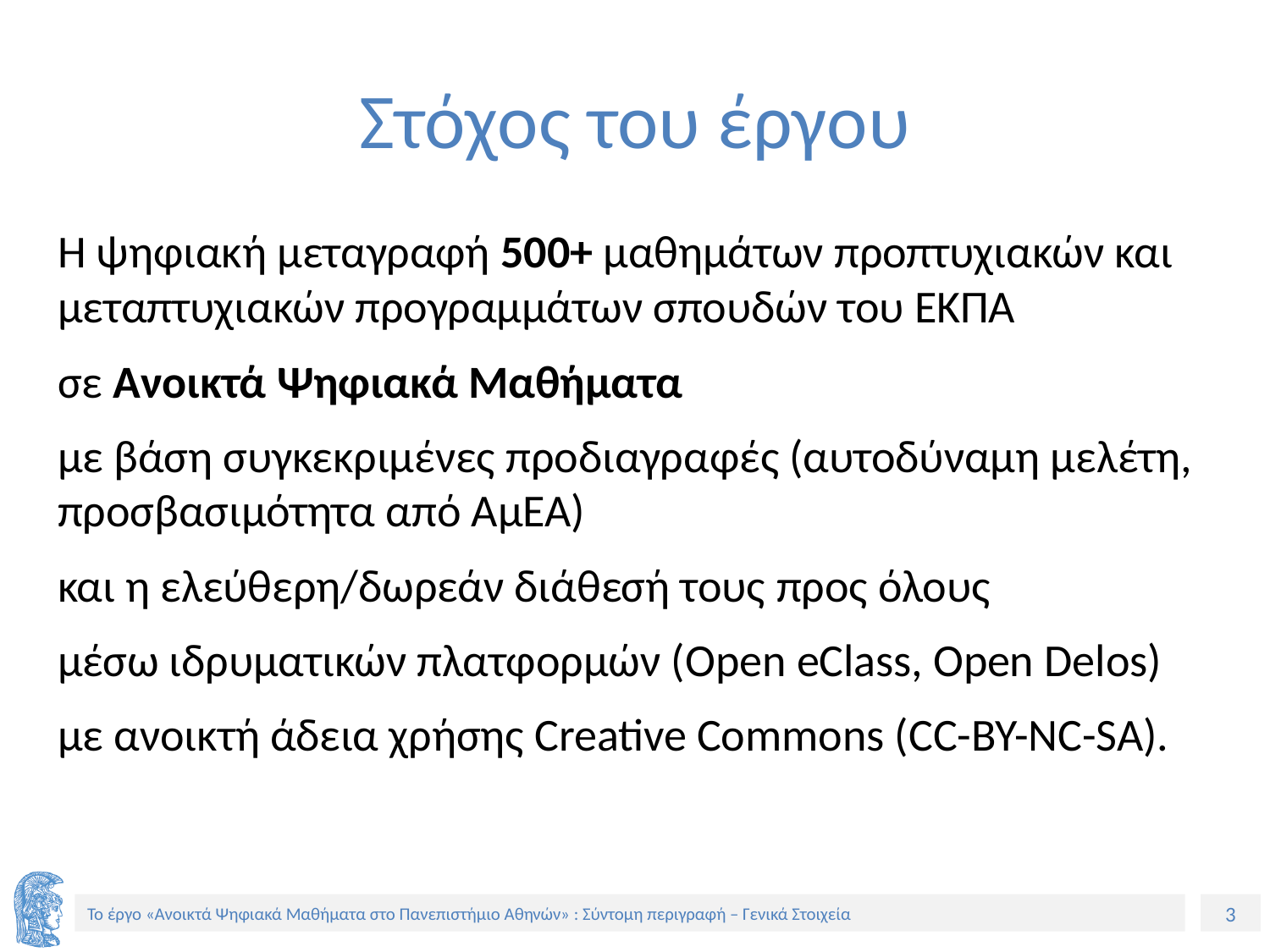

# Στόχος του έργου
Η ψηφιακή μεταγραφή 500+ μαθημάτων προπτυχιακών και μεταπτυχιακών προγραμμάτων σπουδών του ΕΚΠΑ
σε Ανοικτά Ψηφιακά Μαθήματα
με βάση συγκεκριμένες προδιαγραφές (αυτοδύναμη μελέτη, προσβασιμότητα από ΑμΕΑ)
και η ελεύθερη/δωρεάν διάθεσή τους προς όλους
μέσω ιδρυματικών πλατφορμών (Open eClass, Open Delos)
με ανοικτή άδεια χρήσης Creative Commons (CC-BY-NC-SA).